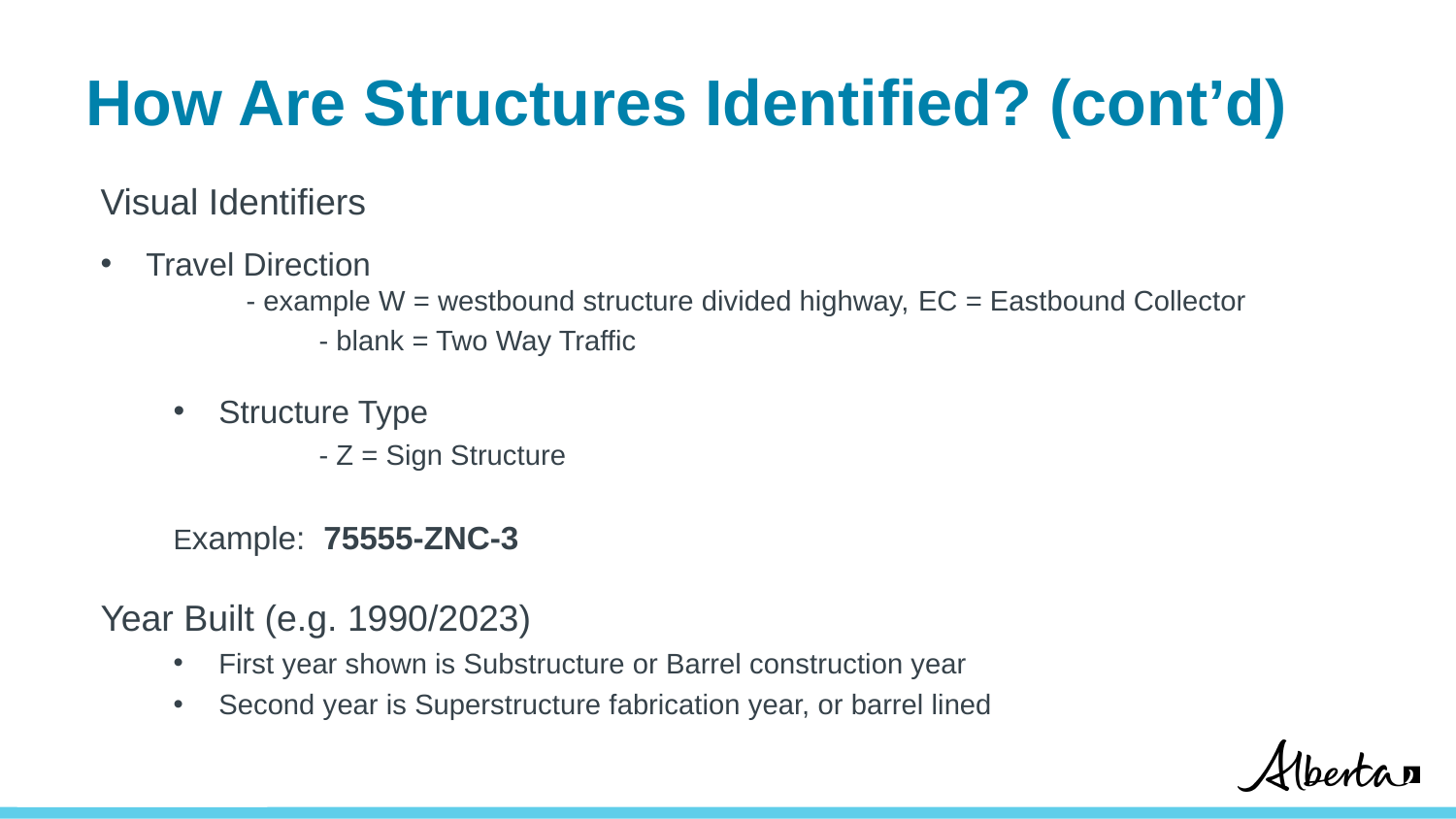

# How Are Structures Identified? (cont’d)
Visual Identifiers

Travel Direction
	- example W = westbound structure divided highway, EC = Eastbound Collector
	- blank = Two Way Traffic

Structure Type
	- Z = Sign Structure

Example:  75555-ZNC-3

Year Built (e.g. 1990/2023)
First year shown is Substructure or Barrel construction year
Second year is Superstructure fabrication year, or barrel lined